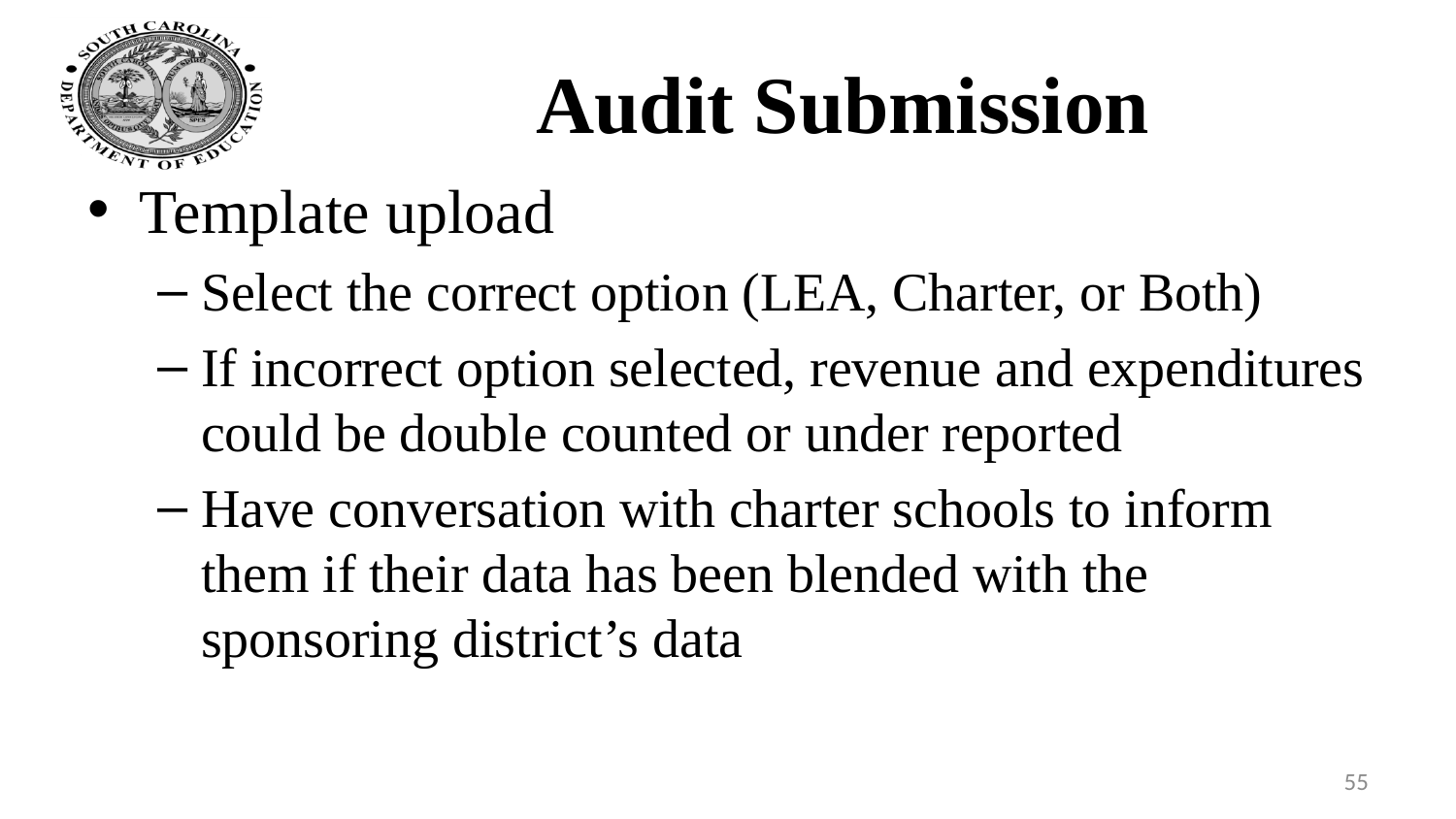

# Audit Submission
Template upload
Select the correct option (LEA, Charter, or Both)
If incorrect option selected, revenue and expenditures could be double counted or under reported
Have conversation with charter schools to inform them if their data has been blended with the sponsoring district’s data

55